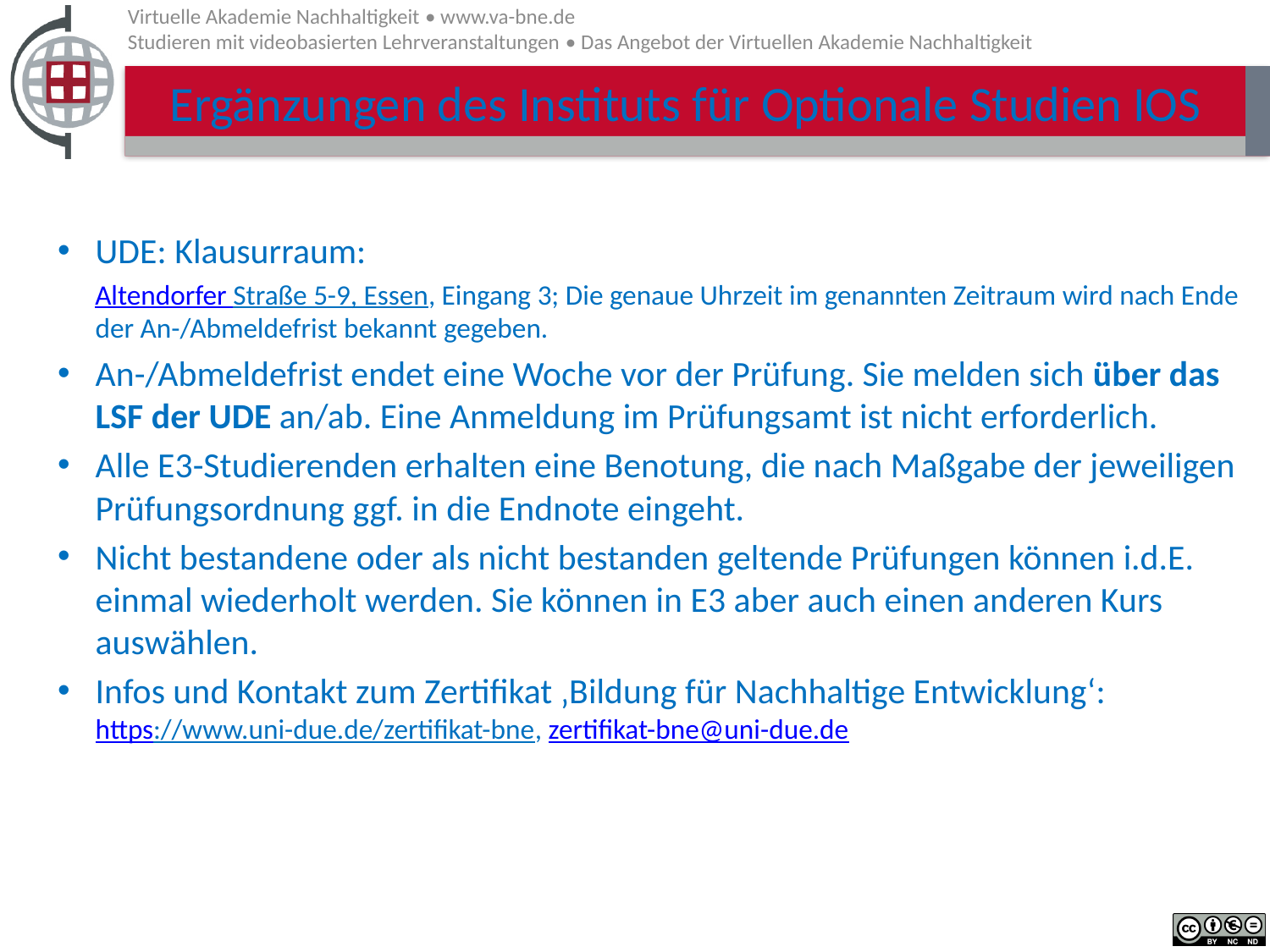

# Ergänzungen des Instituts für Optionale Studien IOS
UDE: Klausurraum:
Altendorfer Straße 5-9, Essen, Eingang 3; Die genaue Uhrzeit im genannten Zeitraum wird nach Ende der An-/Abmeldefrist bekannt gegeben.
An-/Abmeldefrist endet eine Woche vor der Prüfung. Sie melden sich über das LSF der UDE an/ab. Eine Anmeldung im Prüfungsamt ist nicht erforderlich.
Alle E3-Studierenden erhalten eine Benotung, die nach Maßgabe der jeweiligen Prüfungsordnung ggf. in die Endnote eingeht.
Nicht bestandene oder als nicht bestanden geltende Prüfungen können i.d.E. einmal wiederholt werden. Sie können in E3 aber auch einen anderen Kurs auswählen.
Infos und Kontakt zum Zertifikat ‚Bildung für Nachhaltige Entwicklung‘:
https://www.uni-due.de/zertifikat-bne, zertifikat-bne@uni-due.de